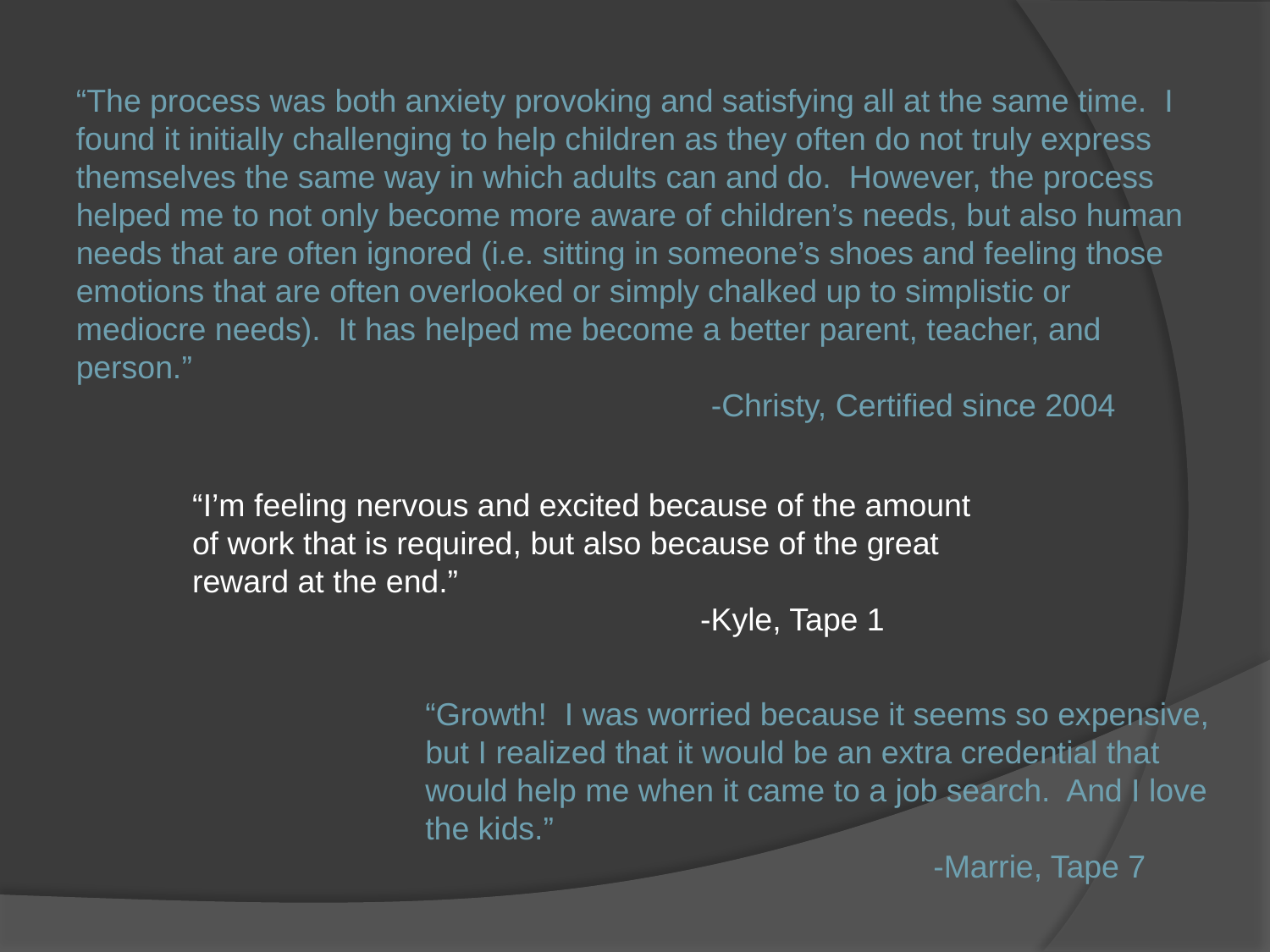

“The process was both anxiety provoking and satisfying all at the same time.  I found it initially challenging to help children as they often do not truly express themselves the same way in which adults can and do.  However, the process helped me to not only become more aware of children’s needs, but also human needs that are often ignored (i.e. sitting in someone’s shoes and feeling those emotions that are often overlooked or simply chalked up to simplistic or mediocre needs).  It has helped me become a better parent, teacher, and person.”
				              	-Christy, Certified since 2004
“I’m feeling nervous and excited because of the amount of work that is required, but also because of the great reward at the end.”
				-Kyle, Tape 1
“Growth!  I was worried because it seems so expensive, but I realized that it would be an extra credential that would help me when it came to a job search.  And I love the kids.”
				-Marrie, Tape 7